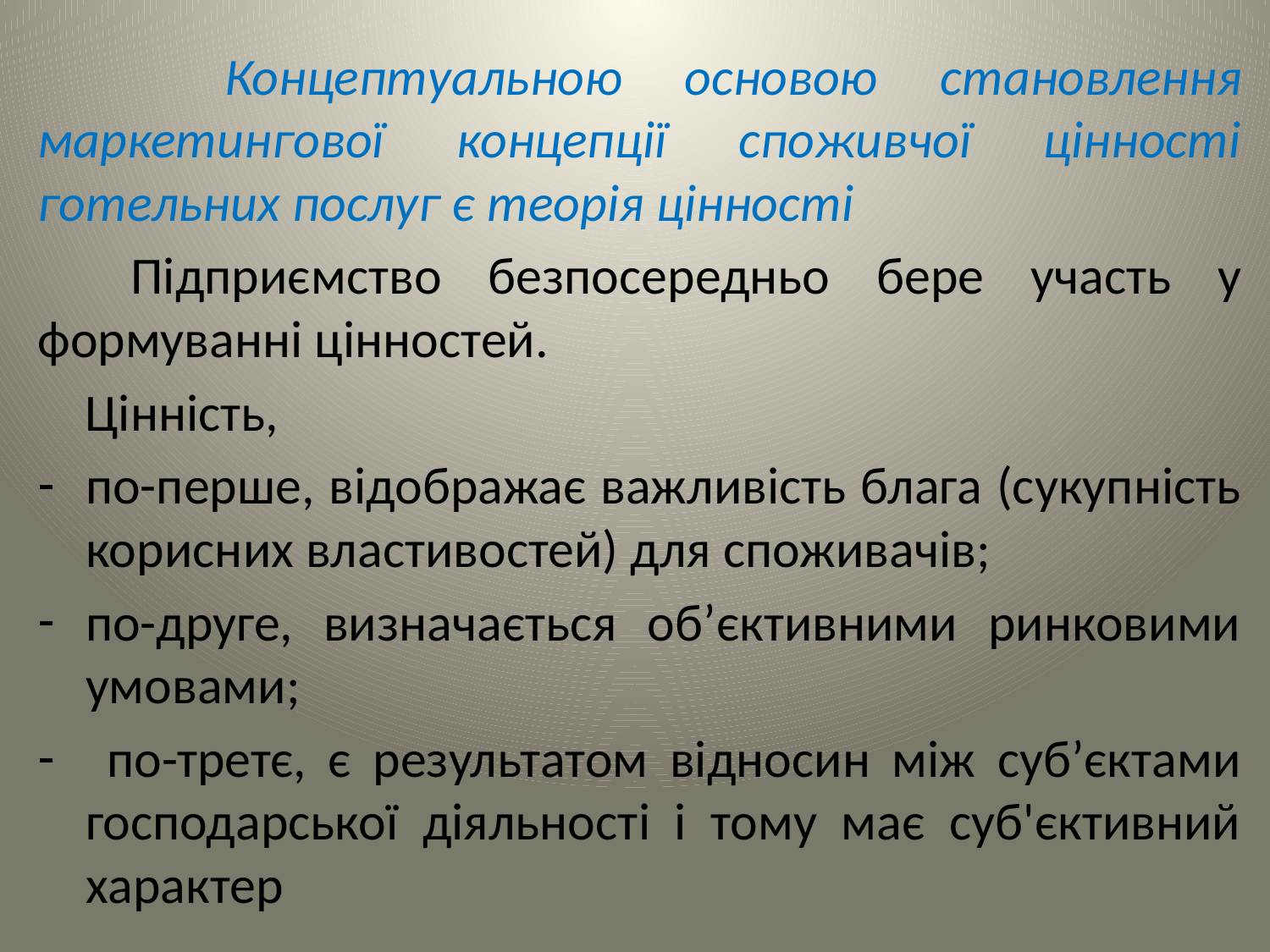

Концептуальною основою становлення маркетингової концепції споживчої цінності готельних послуг є теорія цінності
  Підприємство безпосередньо бере участь у формуванні цінностей.
    Цінність,
по-перше, відображає важливість блага (сукупність корисних властивостей) для споживачів;
по-друге, визначається об’єктивними ринковими умовами;
 по-третє, є результатом відносин між суб’єктами господарської діяльності і тому має суб'єктивний характер